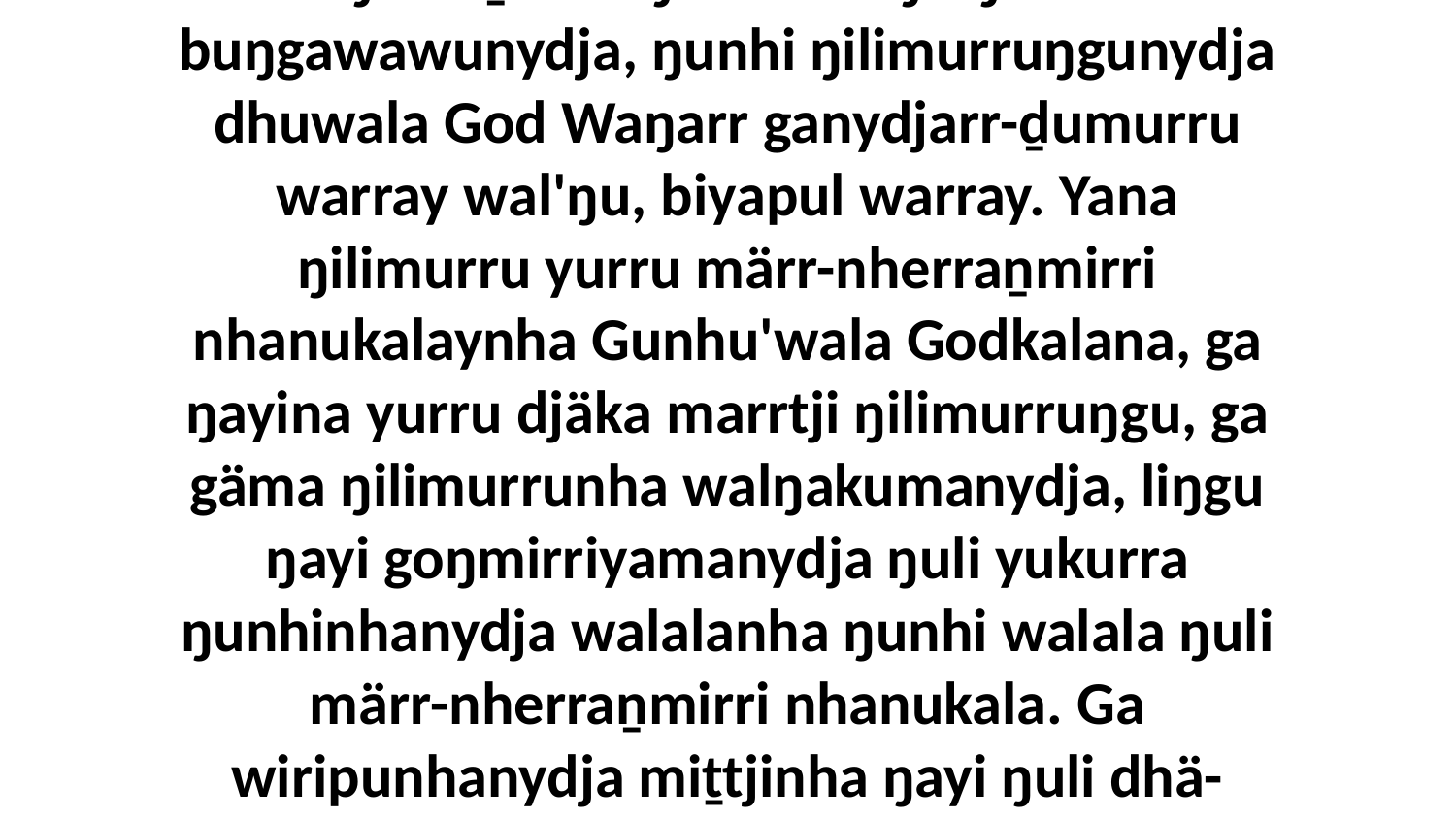

22 Yakana ŋarra yurru ŋäŋ'thun guŋga'yunarawu ŋula yolnha yolŋunha, liŋgu ŋarra ḻakaraŋala nhanŋu ŋuriki buŋgawawunydja, ŋunhi ŋilimurruŋgunydja dhuwala God Waŋarr ganydjarr-ḏumurru warray wal'ŋu, biyapul warray. Yana ŋilimurru yurru märr-nherraṉmirri nhanukalaynha Gunhu'wala Godkalana, ga ŋayina yurru djäka marrtji ŋilimurruŋgu, ga gäma ŋilimurrunha walŋakumanydja, liŋgu ŋayi goŋmirriyamanydja ŋuli yukurra ŋunhinhanydja walalanha ŋunhi walala ŋuli märr-nherraṉmirri nhanukala. Ga wiripunhanydja miṯtjinha ŋayi ŋuli dhä-ḏir'yunna yana, ŋunhinhanydja ŋunhi walala ŋuli ŋanydjaḻa'yun ga ḏiltji nhanŋu wekama,” ga bitjarra ŋayi Yitjara waŋananydja.